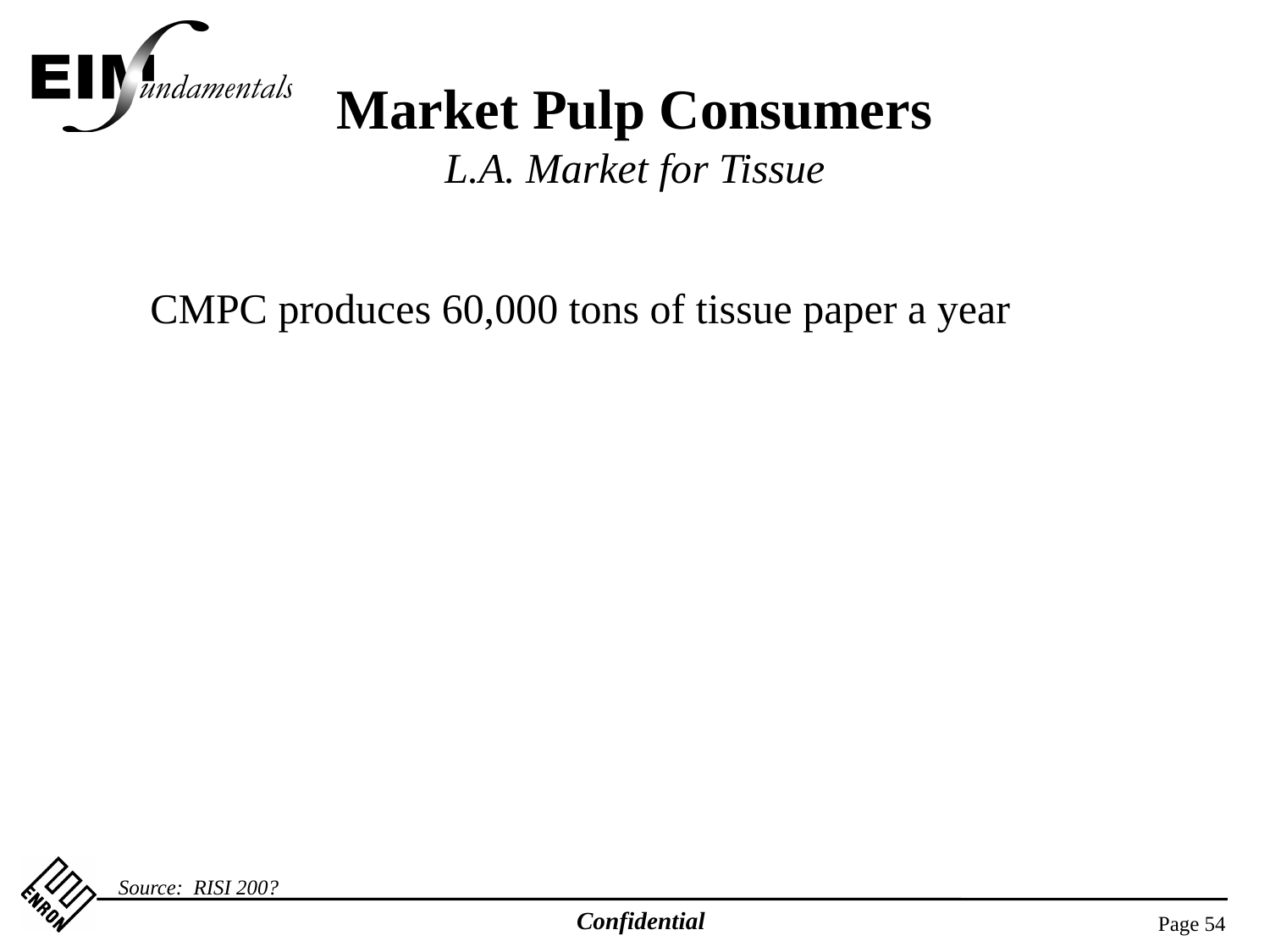

Market Pulp Consumers
L.A. Market for Tissue

CMPC produces 60,000 tons of tissue paper a year
Source:  RISI 200?